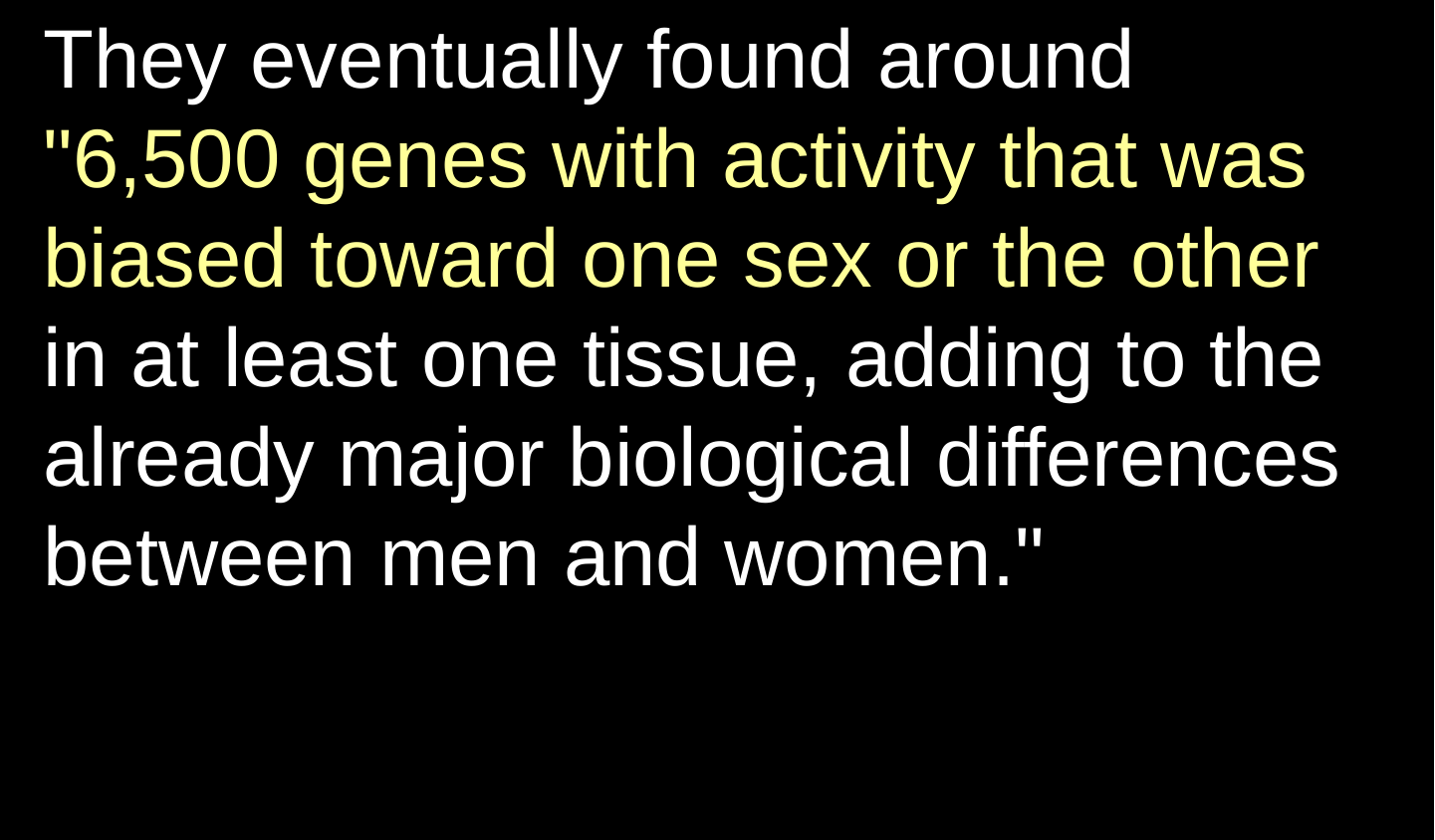

They eventually found around "6,500 genes with activity that was biased toward one sex or the other in at least one tissue, adding to the already major biological differences between men and women."